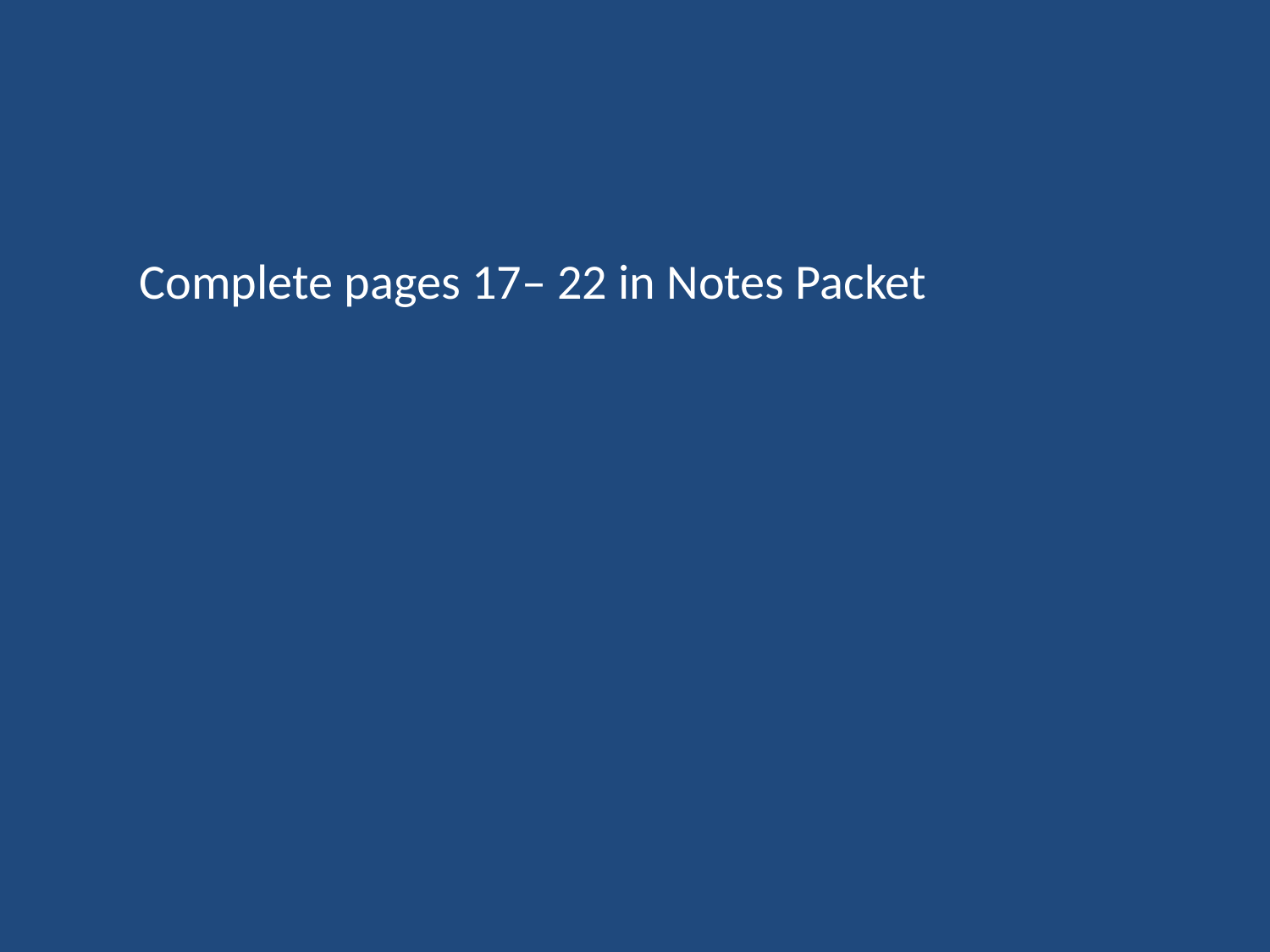

Complete pages 17– 22 in Notes Packet